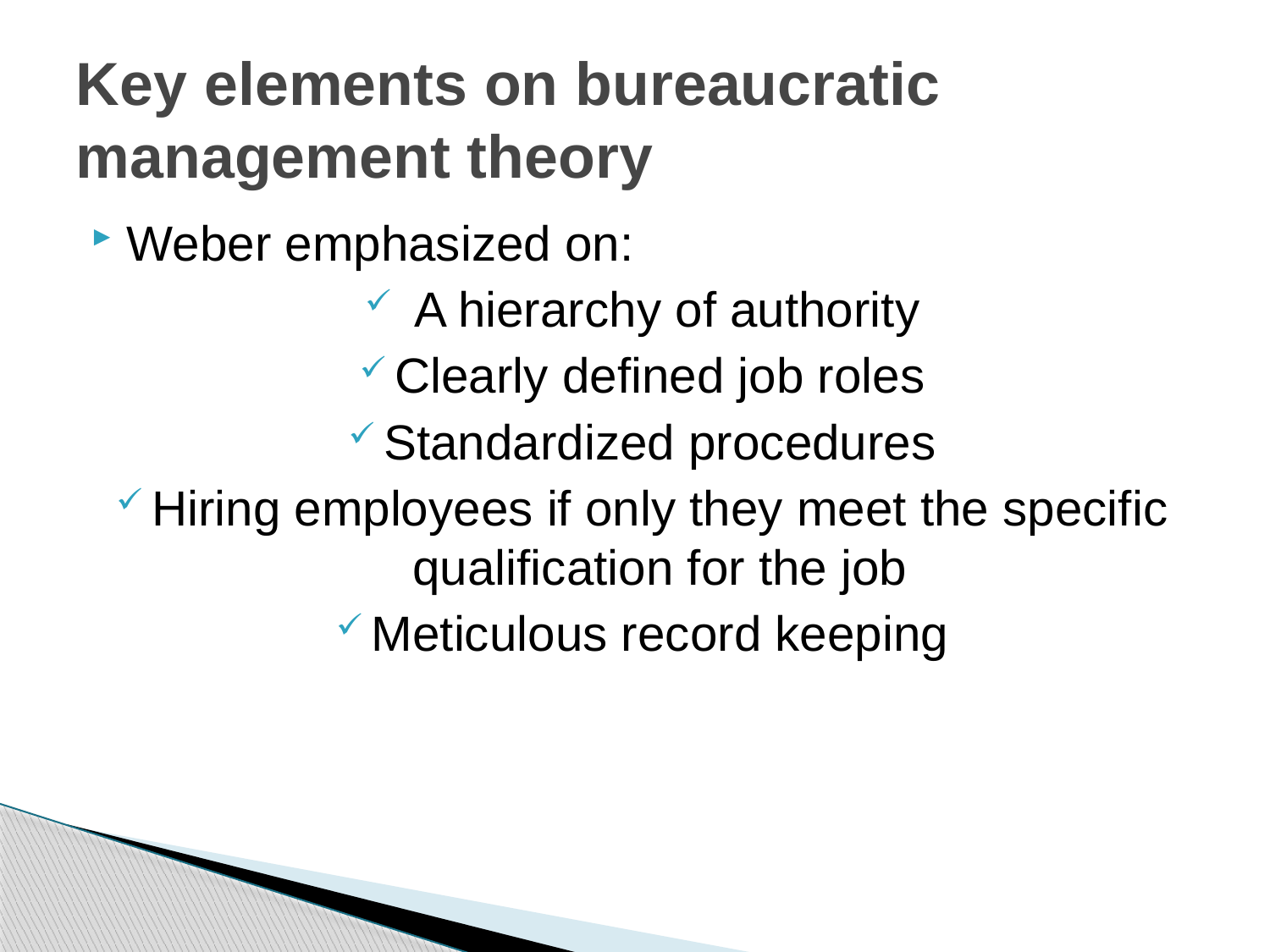

# Key elements on bureaucratic management theory
Weber emphasized on:
 A hierarchy of authority
Clearly defined job roles
Standardized procedures
Hiring employees if only they meet the specific qualification for the job
Meticulous record keeping